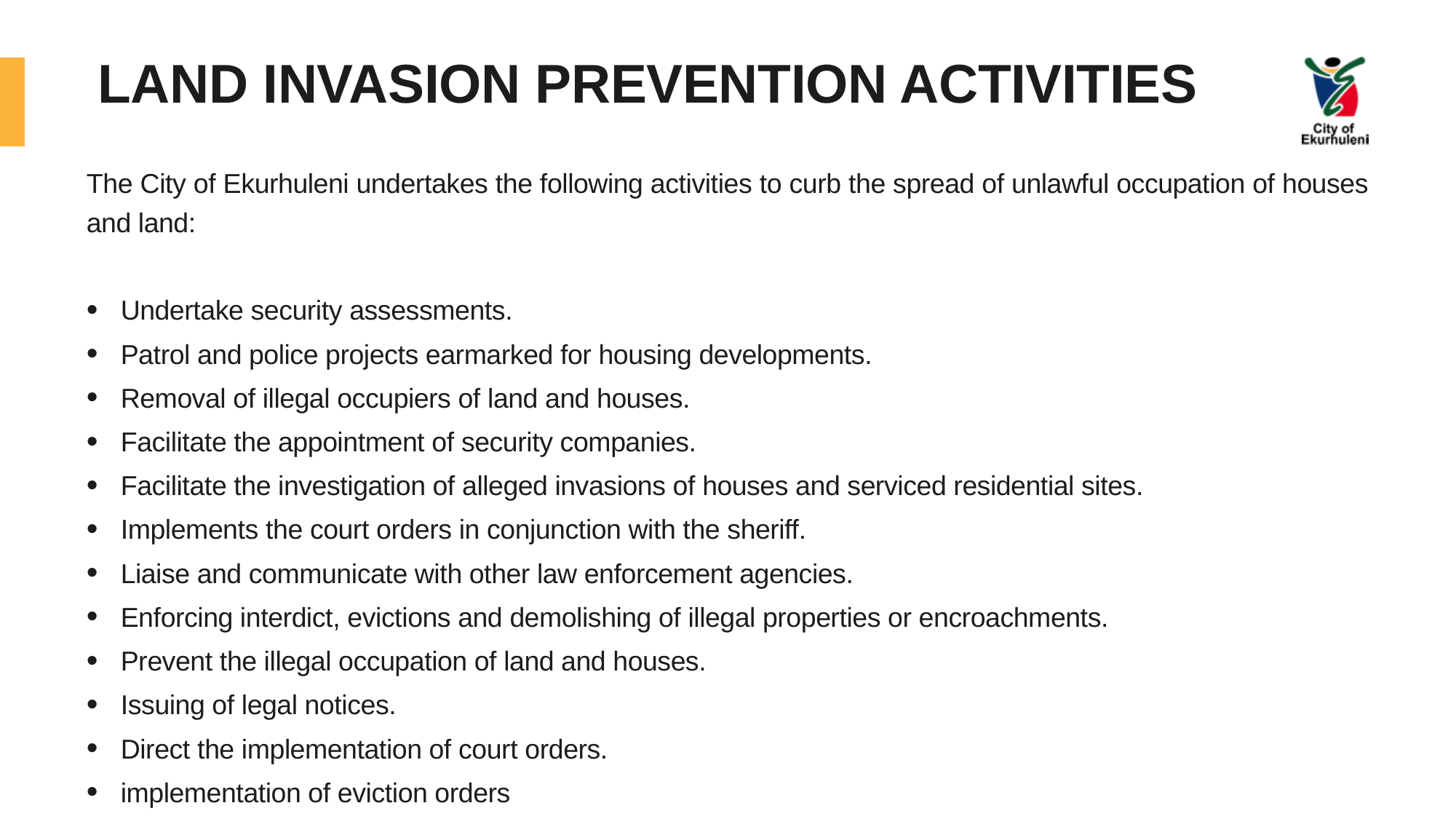

# LAND INVASION PREVENTION ACTIVITIES
The City of Ekurhuleni undertakes the following activities to curb the spread of unlawful occupation of houses and land:

Undertake security assessments.
Patrol and police projects earmarked for housing developments.
Removal of illegal occupiers of land and houses.
Facilitate the appointment of security companies.
Facilitate the investigation of alleged invasions of houses and serviced residential sites.
Implements the court orders in conjunction with the sheriff.
Liaise and communicate with other law enforcement agencies.
Enforcing interdict, evictions and demolishing of illegal properties or encroachments.
Prevent the illegal occupation of land and houses.
Issuing of legal notices.
Direct the implementation of court orders.
implementation of eviction orders